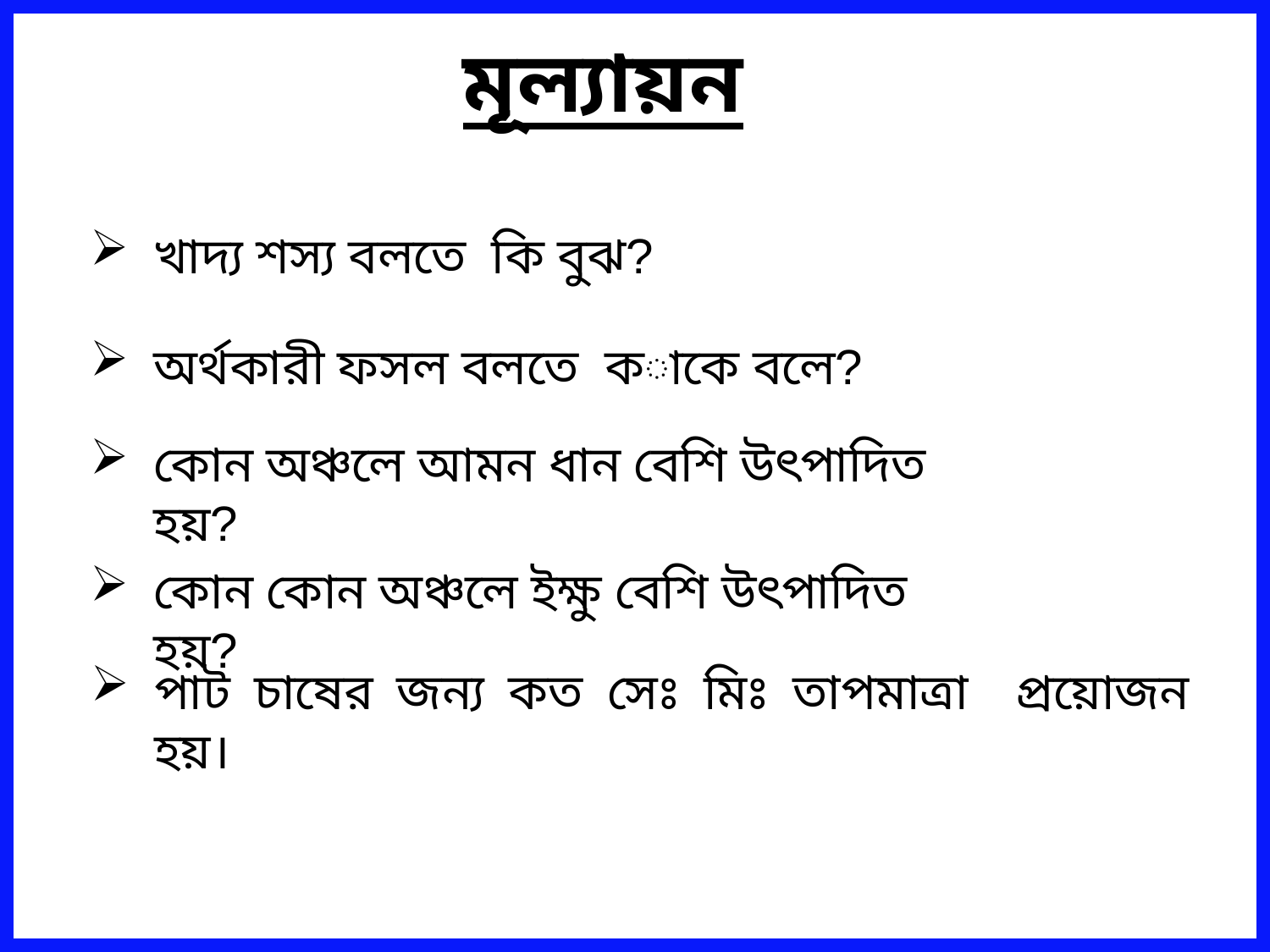

মূল্যায়ন
খাদ্য শস্য বলতে  কি বুঝ?
অর্থকারী ফসল বলতে  কাকে বলে?
কোন অঞ্চলে আমন ধান বেশি উৎপাদিত হয়?
কোন কোন অঞ্চলে ইক্ষু বেশি উৎপাদিত হয়?
পাট চাষের জন্য কত সেঃ মিঃ তাপমাত্রা  প্রয়োজন হয়।